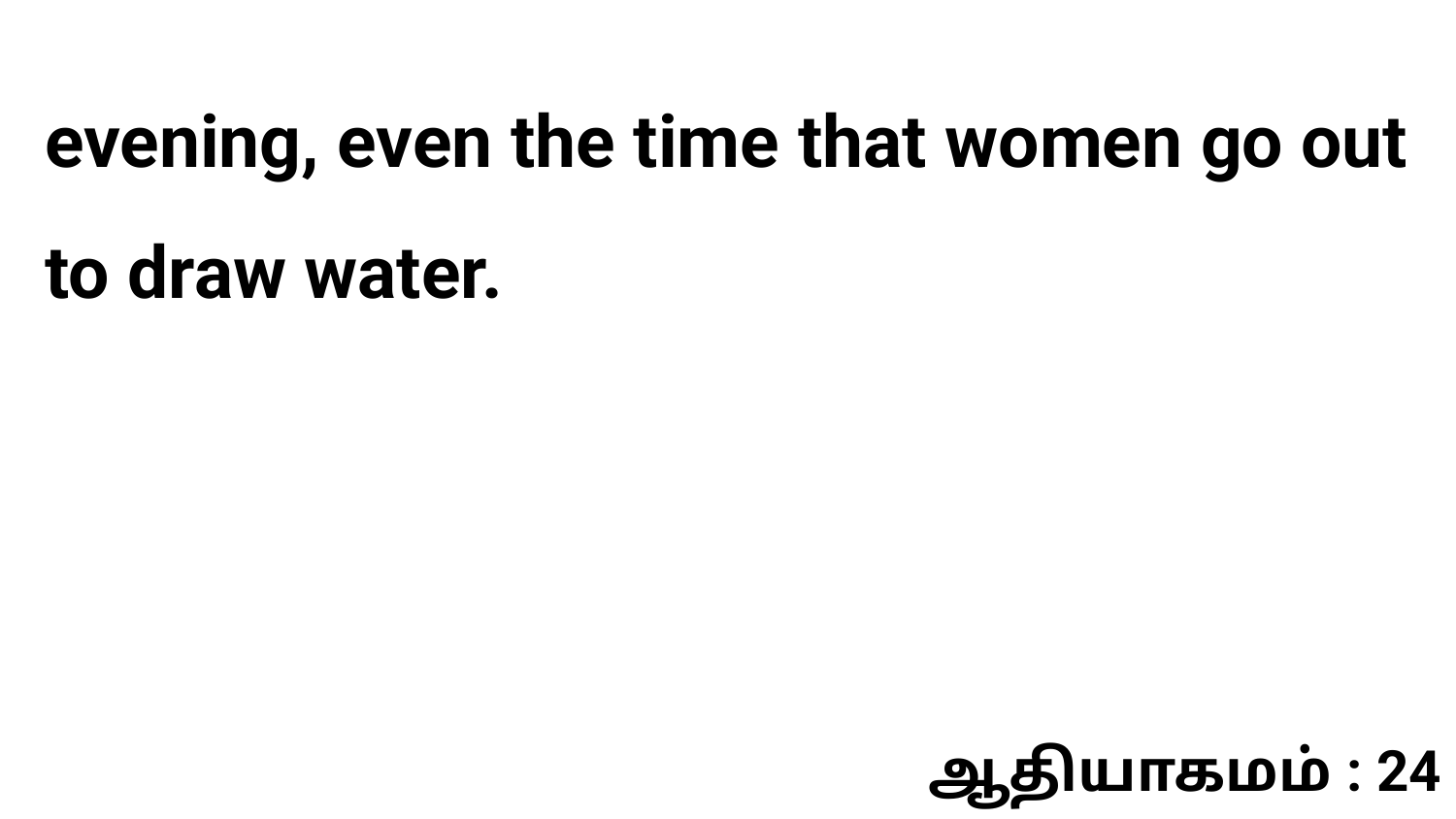

evening, even the time that women go out to draw water.
ஆதியாகமம் : 24